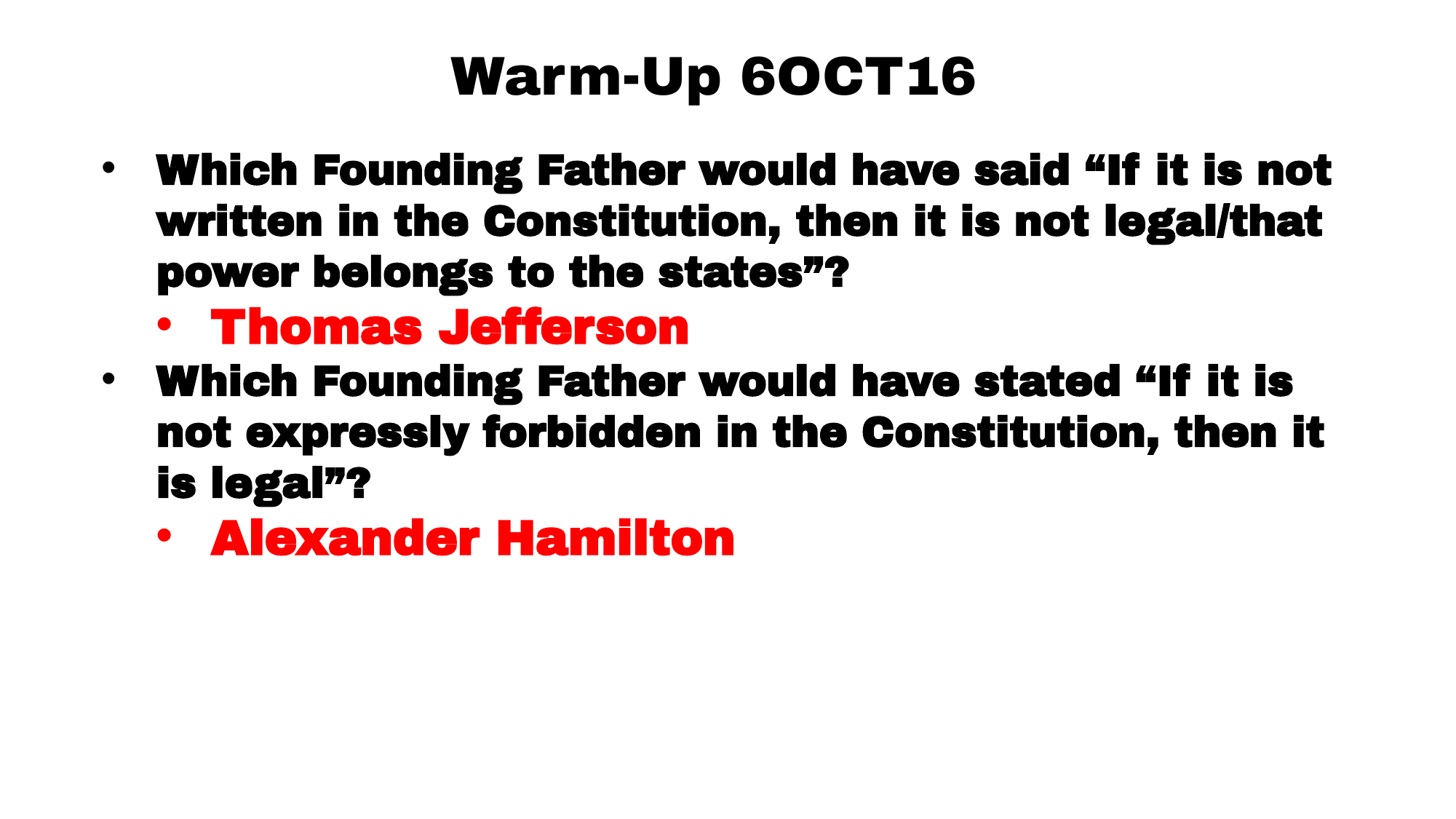

# Warm-Up 6OCT16
Which Founding Father would have said “If it is not written in the Constitution, then it is not legal/that power belongs to the states”?
Thomas Jefferson
Which Founding Father would have stated “If it is not expressly forbidden in the Constitution, then it is legal”?
Alexander Hamilton